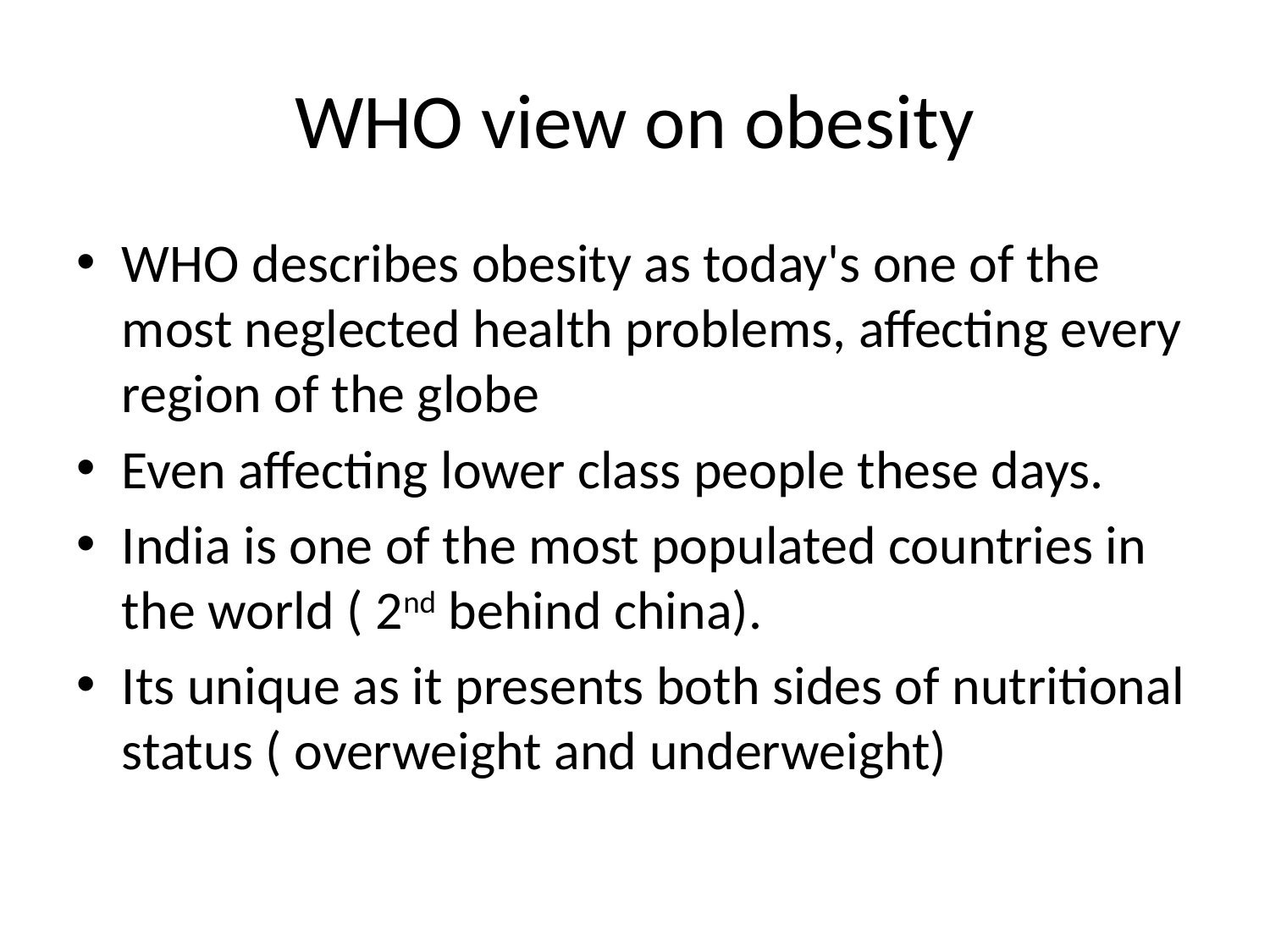

# WHO view on obesity
WHO describes obesity as today's one of the most neglected health problems, affecting every region of the globe
Even affecting lower class people these days.
India is one of the most populated countries in the world ( 2nd behind china).
Its unique as it presents both sides of nutritional status ( overweight and underweight)